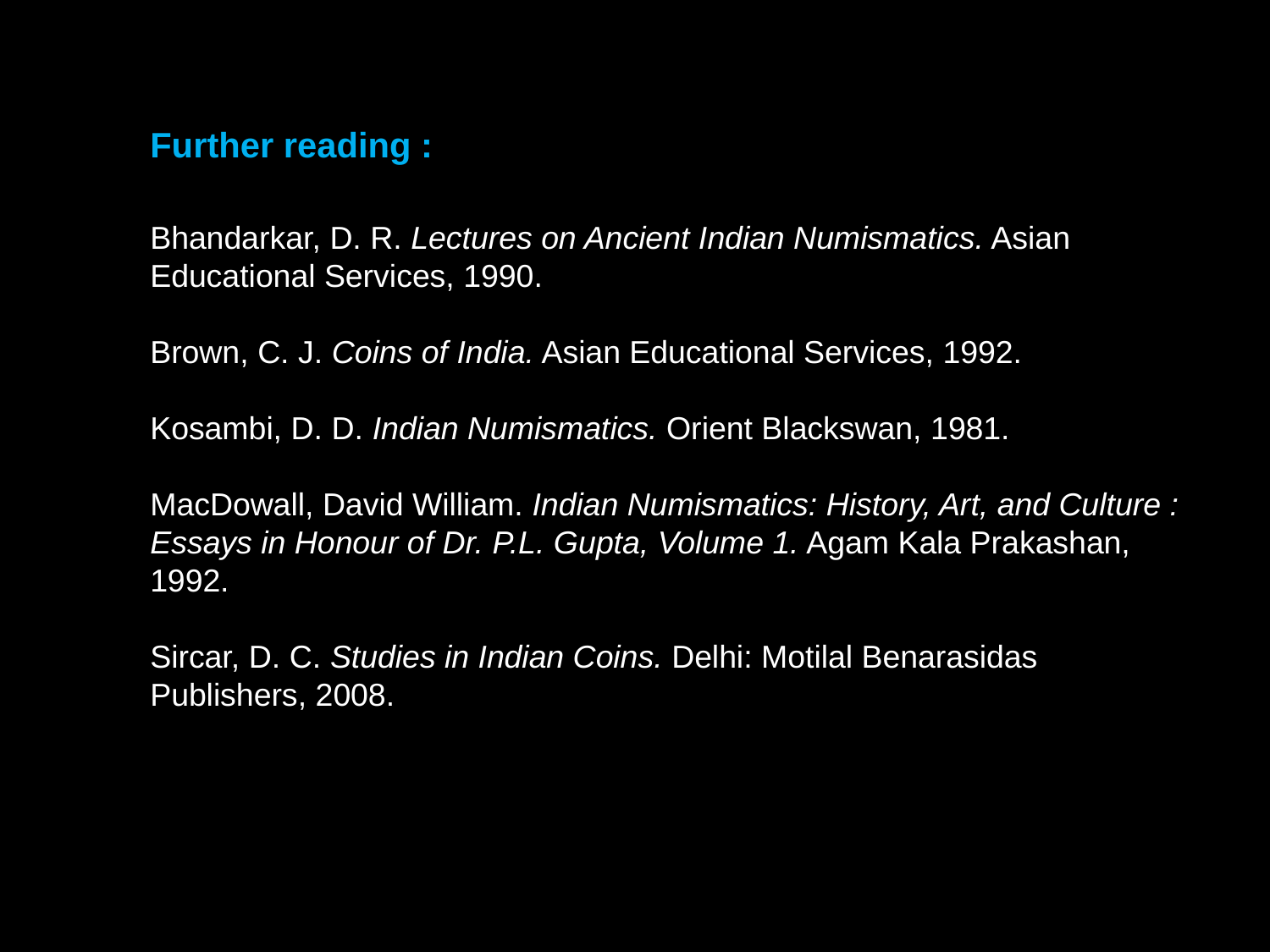

Further reading :
Bhandarkar, D. R. Lectures on Ancient Indian Numismatics. Asian Educational Services, 1990.

Brown, C. J. Coins of India. Asian Educational Services, 1992.

Kosambi, D. D. Indian Numismatics. Orient Blackswan, 1981.

MacDowall, David William. Indian Numismatics: History, Art, and Culture : Essays in Honour of Dr. P.L. Gupta, Volume 1. Agam Kala Prakashan, 1992.

Sircar, D. C. Studies in Indian Coins. Delhi: Motilal Benarasidas Publishers, 2008.